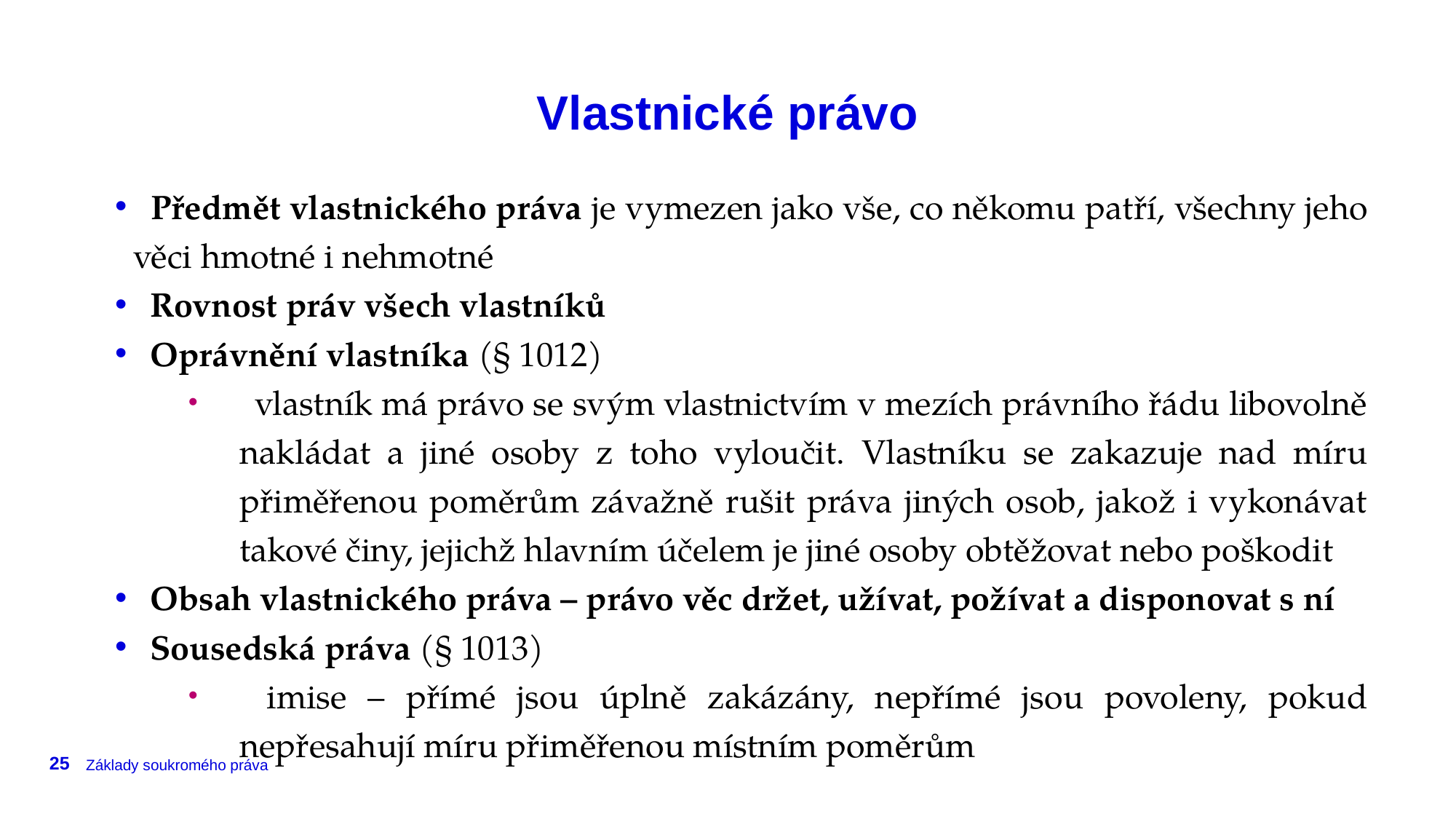

# Vlastnické právo

 Předmět vlastnického práva je vymezen jako vše, co někomu patří, všechny jeho věci hmotné i nehmotné
 Rovnost práv všech vlastníků
 Oprávnění vlastníka (§ 1012)
 vlastník má právo se svým vlastnictvím v mezích právního řádu libovolně nakládat a jiné osoby z toho vyloučit. Vlastníku se zakazuje nad míru přiměřenou poměrům závažně rušit práva jiných osob, jakož i vykonávat takové činy, jejichž hlavním účelem je jiné osoby obtěžovat nebo poškodit
 Obsah vlastnického práva – právo věc držet, užívat, požívat a disponovat s ní
 Sousedská práva (§ 1013)
 imise – přímé jsou úplně zakázány, nepřímé jsou povoleny, pokud nepřesahují míru přiměřenou místním poměrům
25
Základy soukromého práva